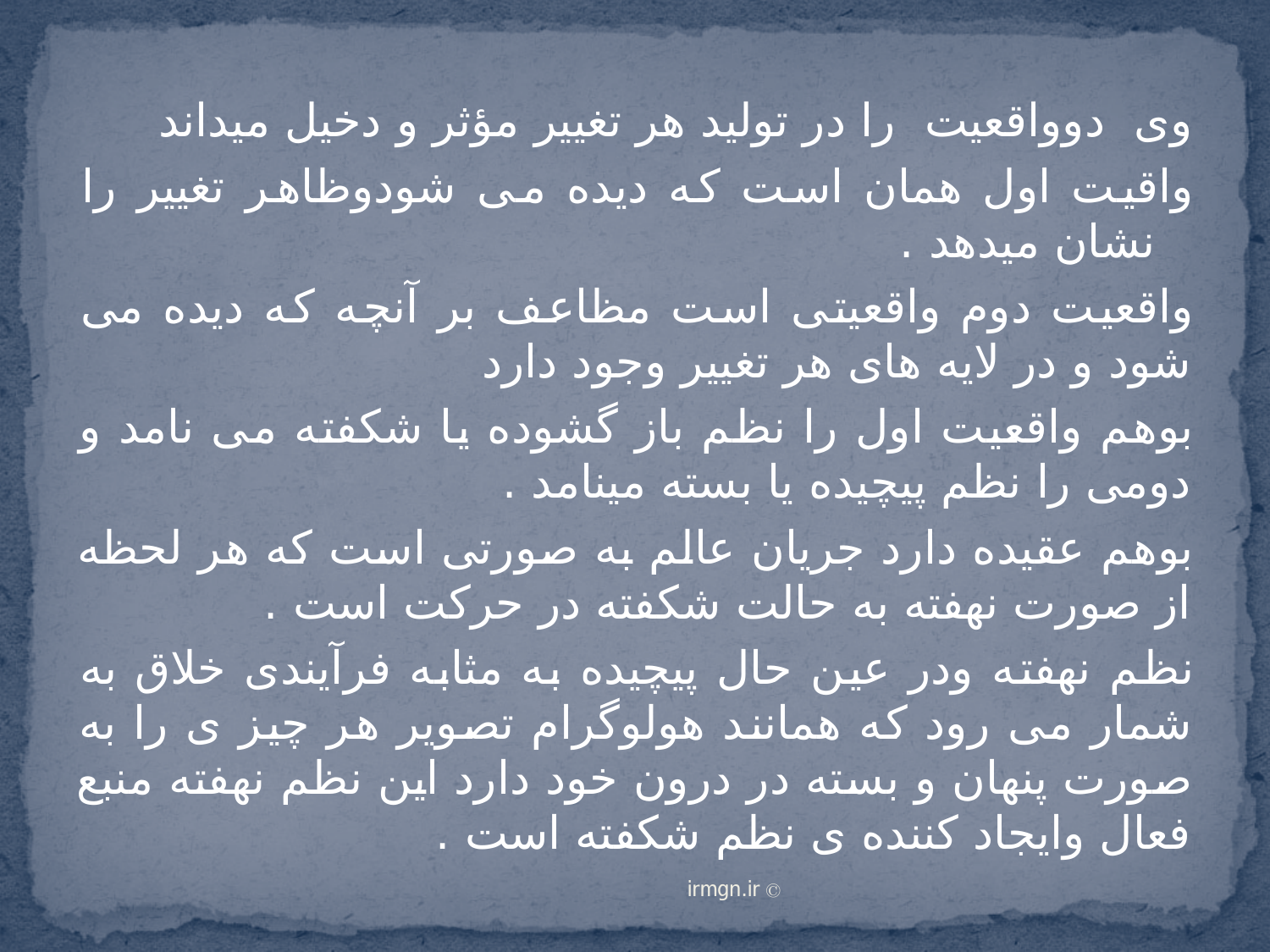

وی  دوواقعیت  را در تولید هر تغییر مؤثر و دخیل میداند
واقیت اول همان است که دیده می شودوظاهر تغییر را نشان میدهد .
واقعیت دوم واقعیتی است مظاعف بر آنچه که دیده می شود و در لایه های هر تغییر وجود دارد
بوهم واقعیت اول را نظم باز گشوده یا شکفته می نامد و دومی را نظم پیچیده یا بسته مینامد .
بوهم عقیده دارد جریان عالم به صورتی است که هر لحظه از صورت نهفته به حالت شکفته در حرکت است .
نظم نهفته ودر عین حال پیچیده به مثابه فرآیندی خلاق به شمار می رود که همانند هولوگرام تصویر هر چیز ی را به صورت پنهان و بسته در درون خود دارد این نظم نهفته منبع فعال وایجاد کننده ی نظم شکفته است .

© irmgn.ir